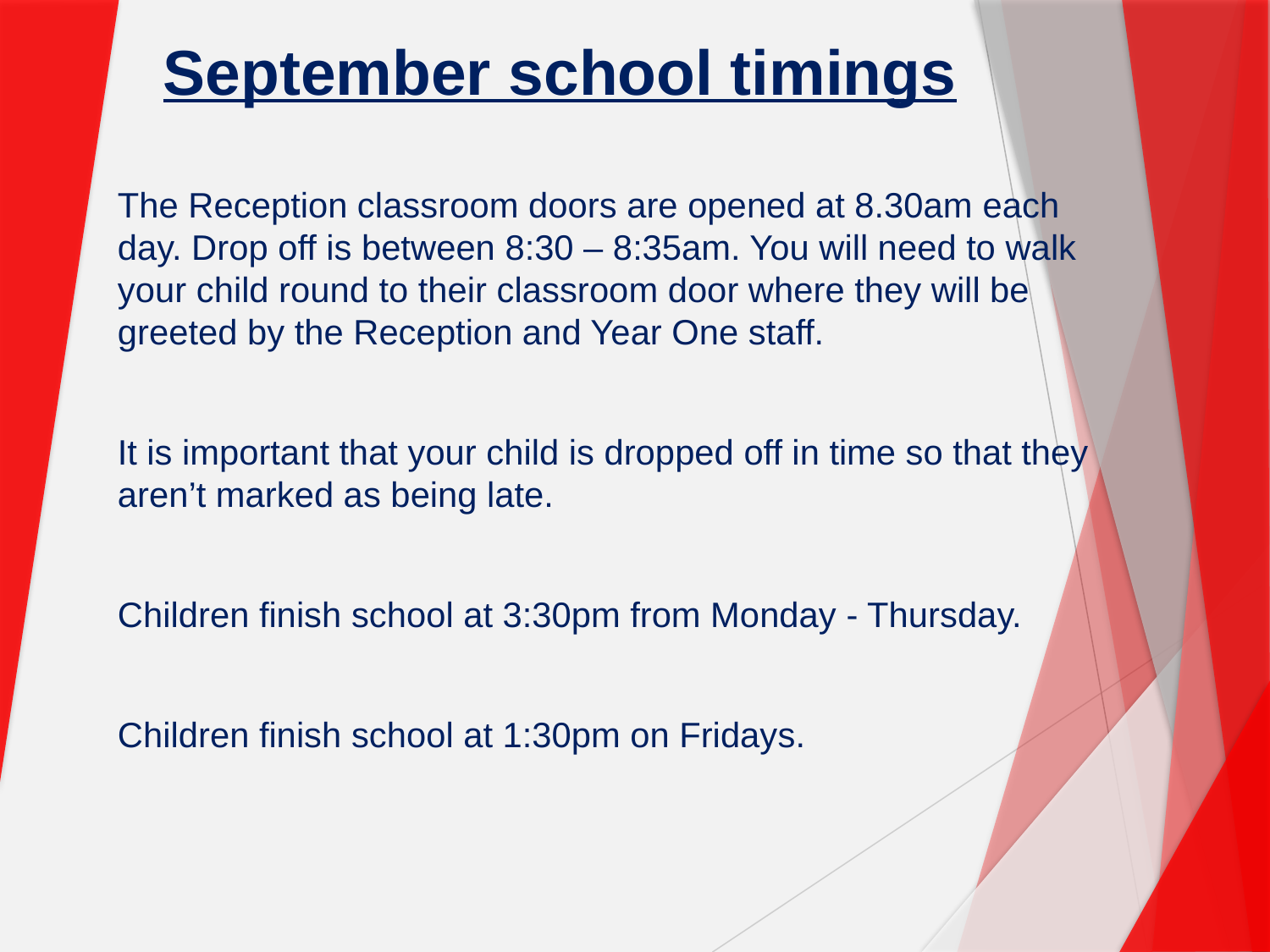

# September school timings
The Reception classroom doors are opened at 8.30am each day. Drop off is between 8:30 – 8:35am. You will need to walk your child round to their classroom door where they will be greeted by the Reception and Year One staff.

It is important that your child is dropped off in time so that they aren’t marked as being late.

Children finish school at 3:30pm from Monday - Thursday.

Children finish school at 1:30pm on Fridays.